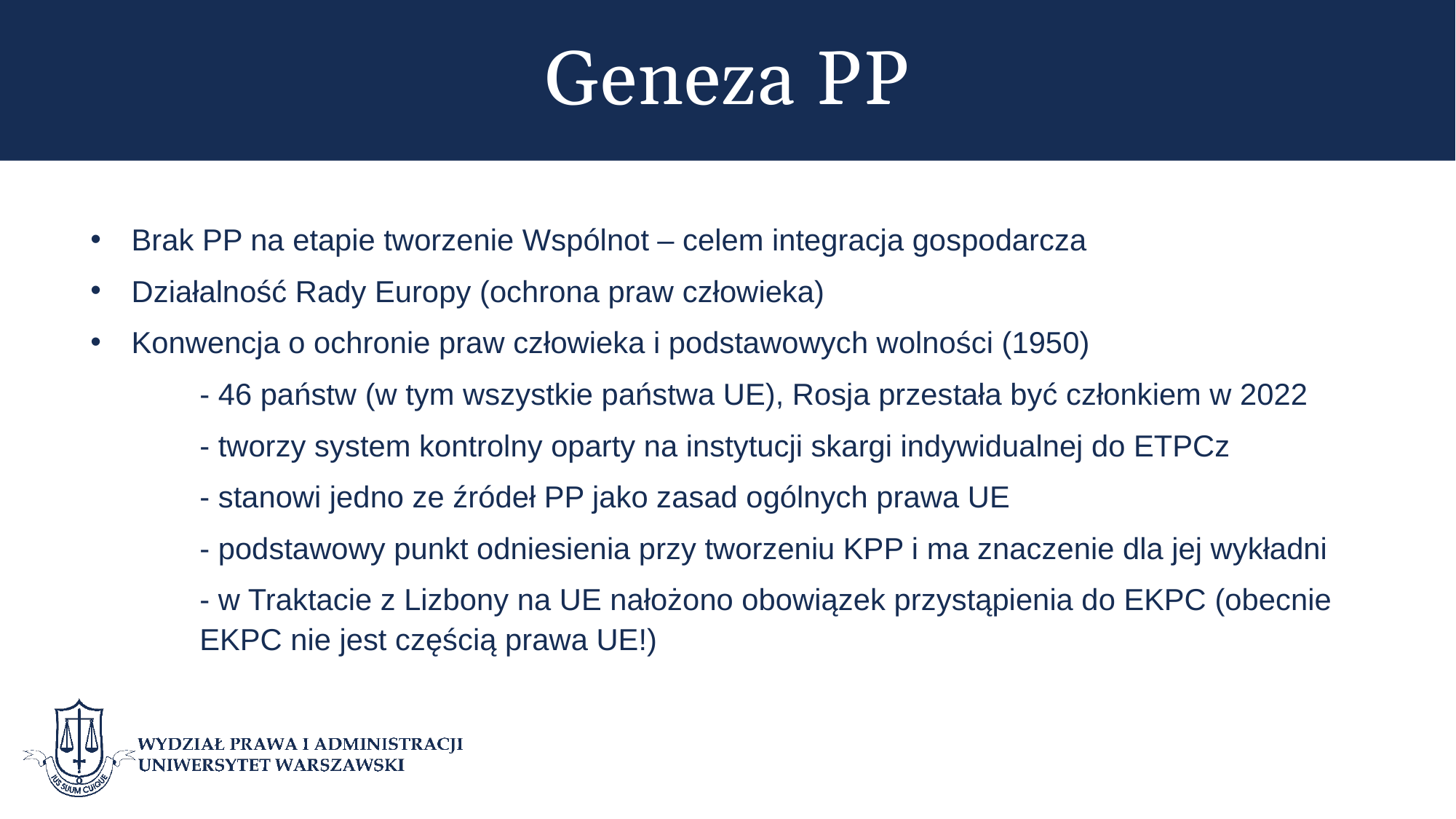

# Geneza PP
Brak PP na etapie tworzenie Wspólnot – celem integracja gospodarcza
Działalność Rady Europy (ochrona praw człowieka)
Konwencja o ochronie praw człowieka i podstawowych wolności (1950)
	- 46 państw (w tym wszystkie państwa UE), Rosja przestała być członkiem w 2022
	- tworzy system kontrolny oparty na instytucji skargi indywidualnej do ETPCz
	- stanowi jedno ze źródeł PP jako zasad ogólnych prawa UE
	- podstawowy punkt odniesienia przy tworzeniu KPP i ma znaczenie dla jej wykładni
	- w Traktacie z Lizbony na UE nałożono obowiązek przystąpienia do EKPC (obecnie 	EKPC nie jest częścią prawa UE!)